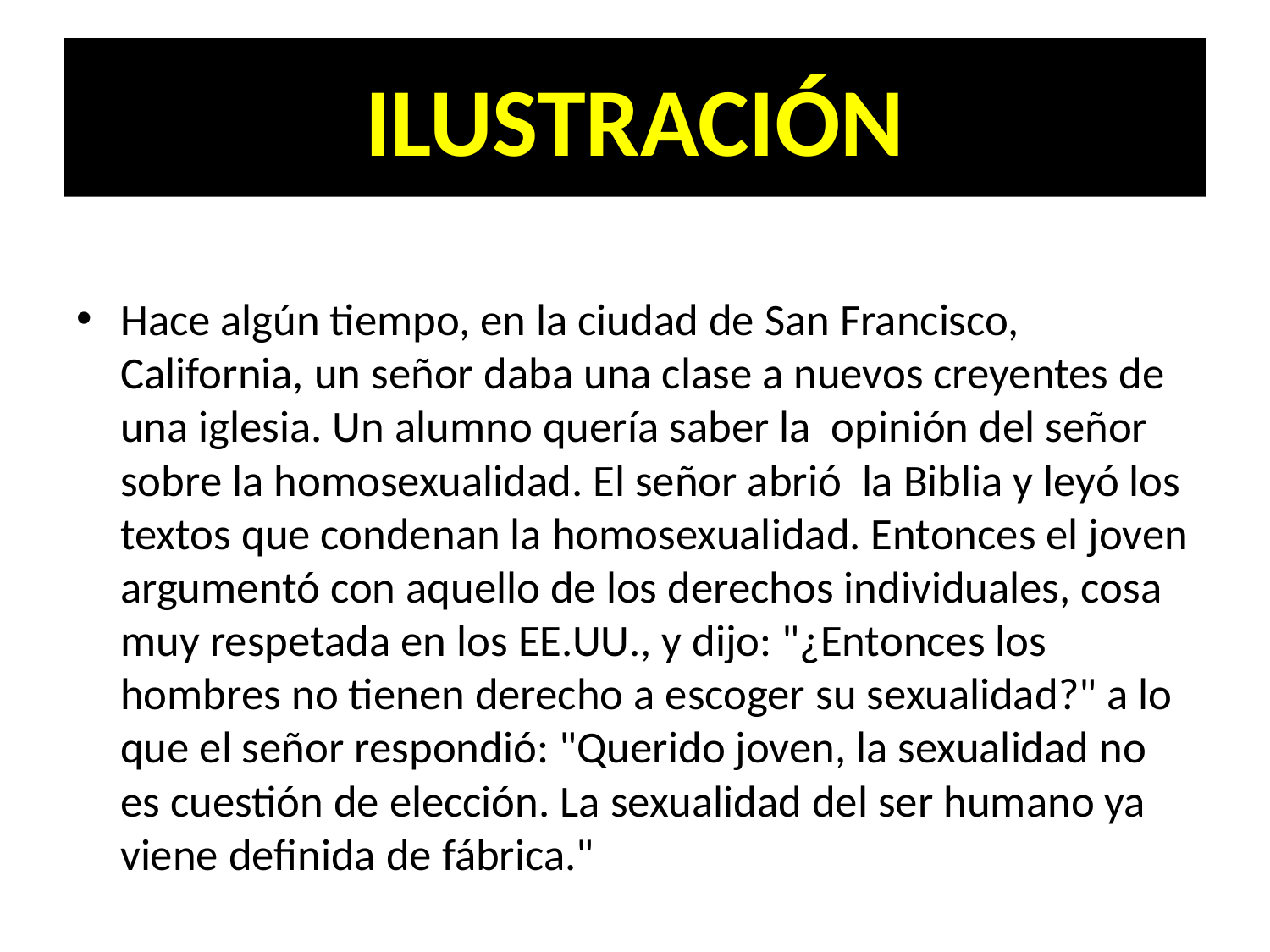

# ILUSTRACIÓN

Hace algún tiempo, en la ciudad de San Francisco, California, un señor daba una clase a nuevos creyentes de una iglesia. Un alumno quería saber la  opinión del señor sobre la homosexualidad. El señor abrió  la Biblia y leyó los textos que condenan la homosexualidad. Entonces el joven argumentó con aquello de los derechos individuales, cosa muy respetada en los EE.UU., y dijo: "¿Entonces los hombres no tienen derecho a escoger su sexualidad?" a lo que el señor respondió: "Querido joven, la sexualidad no es cuestión de elección. La sexualidad del ser humano ya viene definida de fábrica."